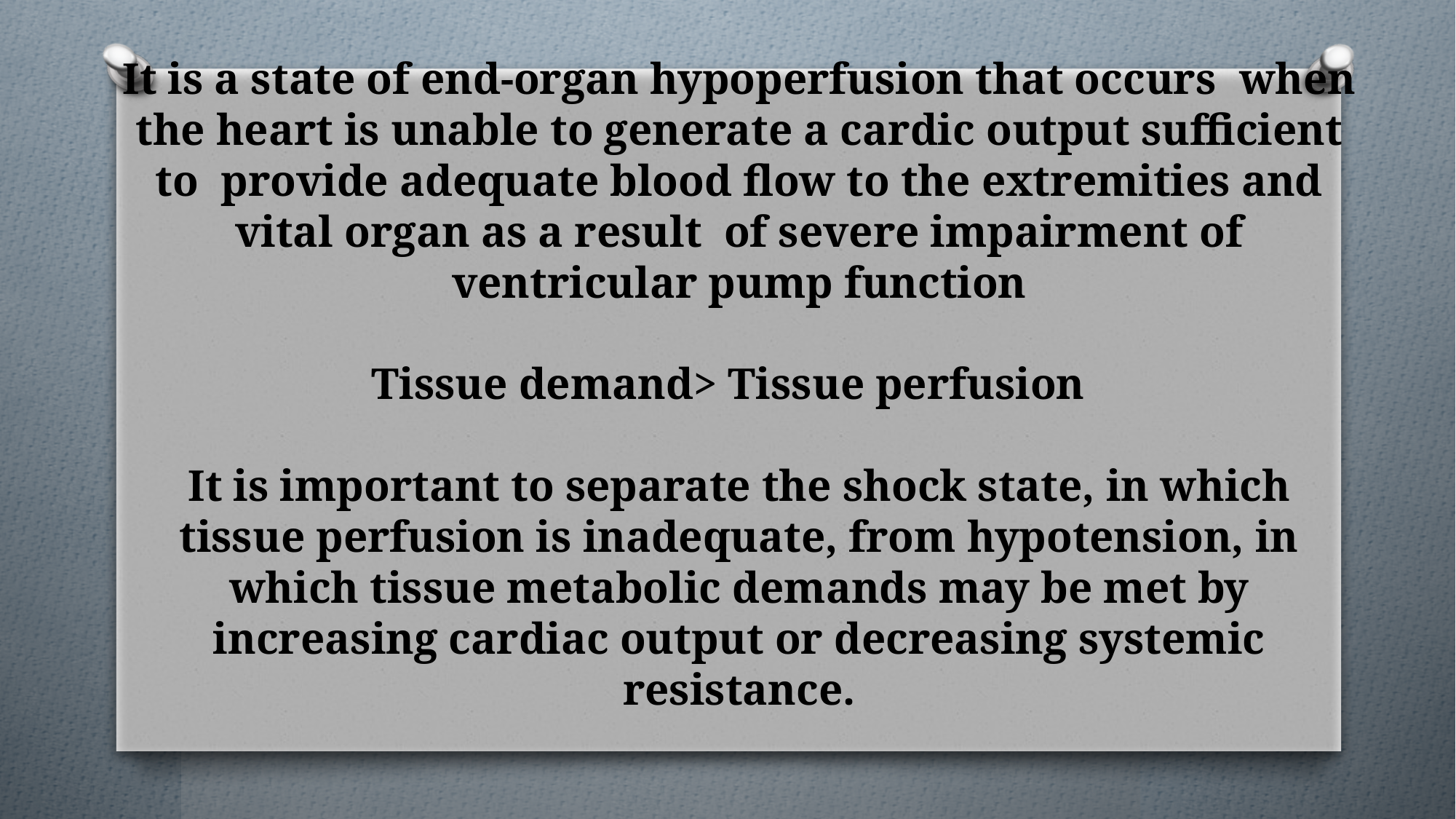

# It is a state of end-organ hypoperfusion that occurs  when the heart is unable to generate a cardic output sufficient to  provide adequate blood flow to the extremities and vital organ as a result  of severe impairment of ventricular pump function Tissue demand> Tissue perfusion  It is important to separate the shock state, in which tissue perfusion is inadequate, from hypotension, in which tissue metabolic demands may be met by increasing cardiac output or decreasing systemic resistance.